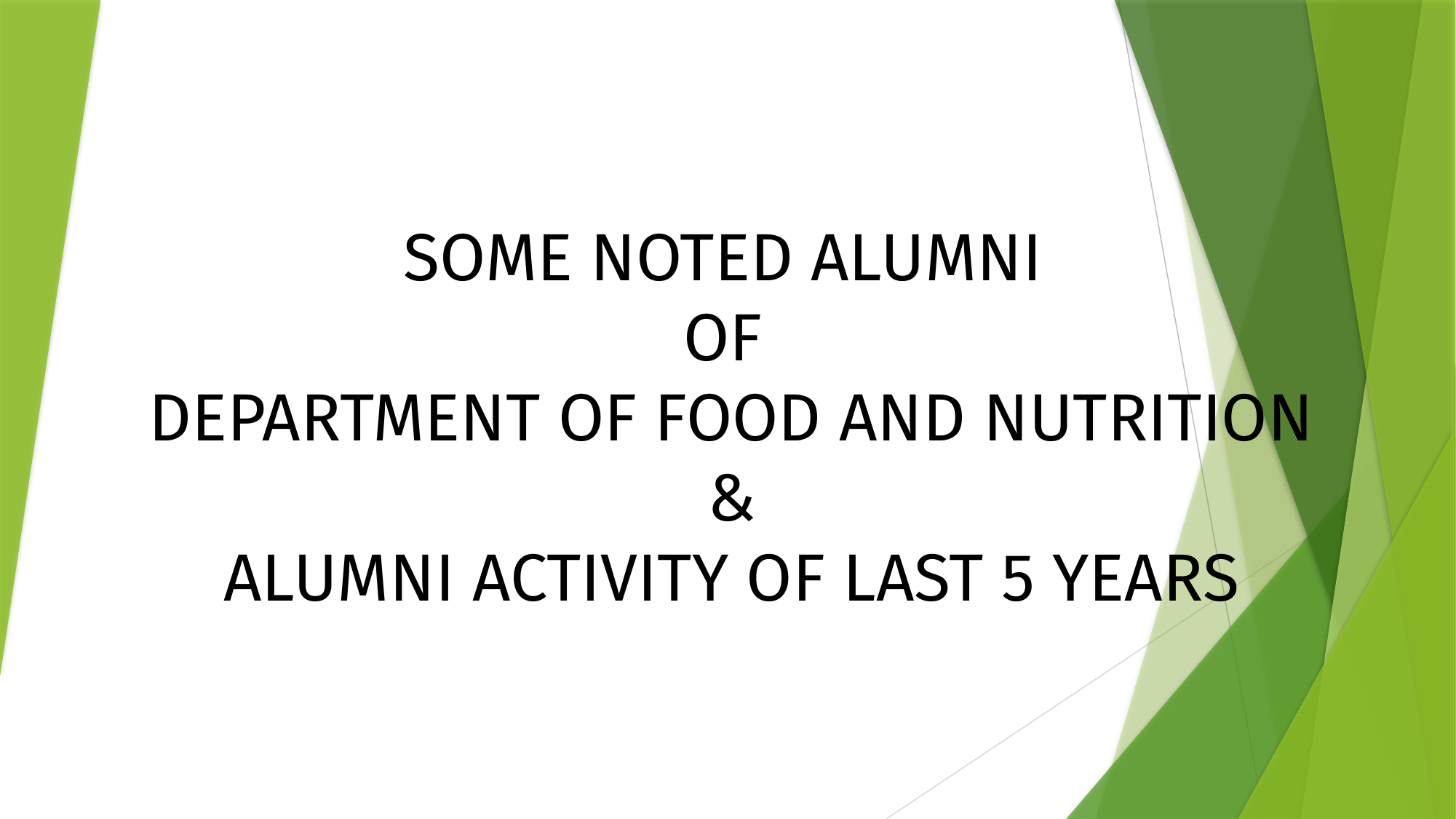

# SOME NOTED ALUMNI OF DEPARTMENT OF FOOD AND NUTRITION & ALUMNI ACTIVITY OF LAST 5 YEARS